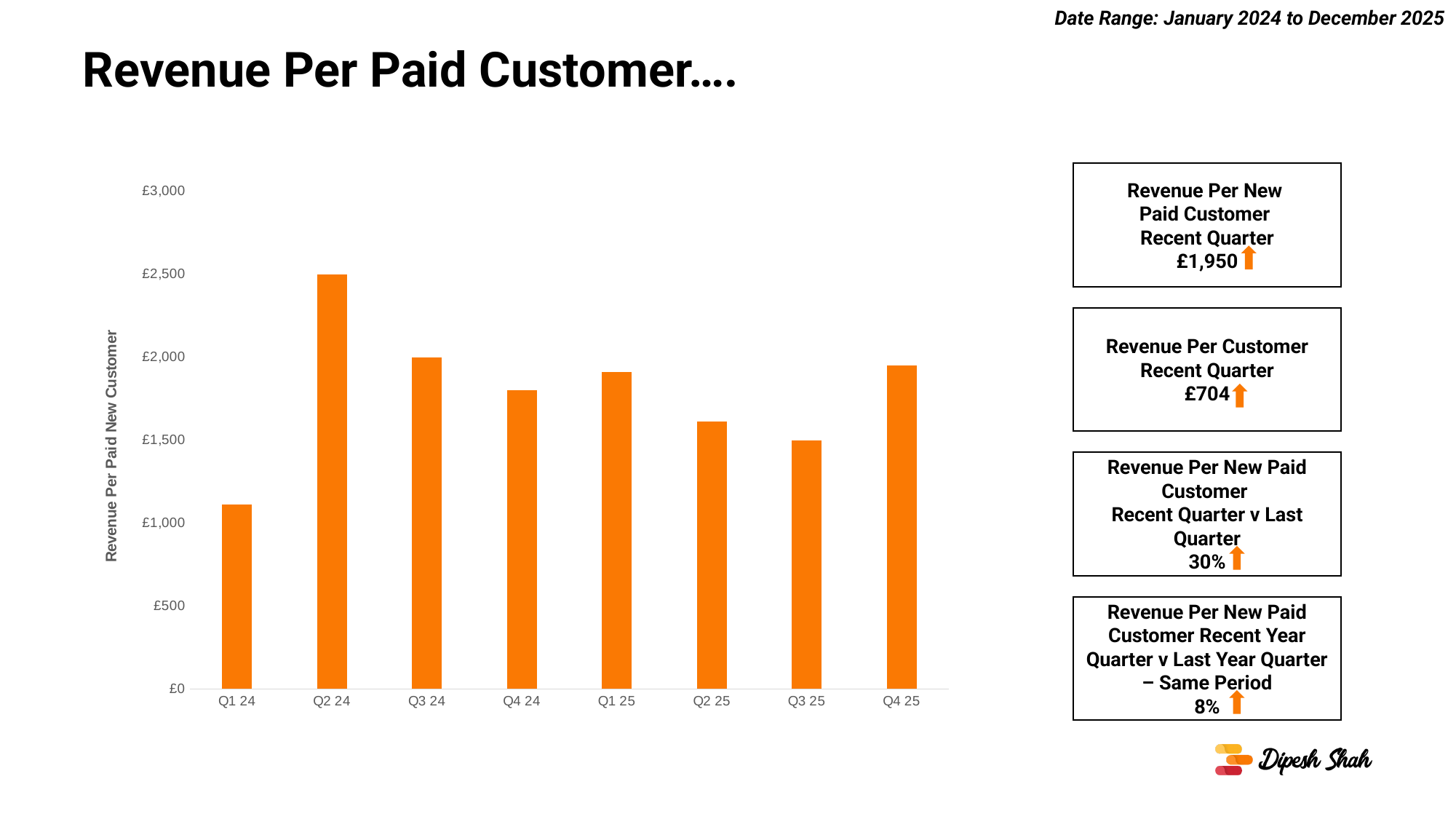

Date Range: January 2024 to December 2025
# Revenue Per Paid Customer….
Revenue Per New
Paid Customer
Recent Quarter
£1,950

### Chart

| Category | Revenue Per Paid New Customer  |
|---|---|
| Q1 24 | 1111.111111111111 |
| Q2 24 | 2500.0 |
| Q3 24 | 2000.0 |
| Q4 24 | 1800.0 |
| Q1 25 | 1909.090909090909 |
| Q2 25 | 1614.2857142857142 |
| Q3 25 | 1500.0 |
| Q4 25 | 1950.0 |
Revenue Per Customer Recent Quarter
£704

Revenue Per New Paid Customer
Recent Quarter v Last Quarter
30%

Revenue Per New Paid Customer Recent Year Quarter v Last Year Quarter – Same Period
8%